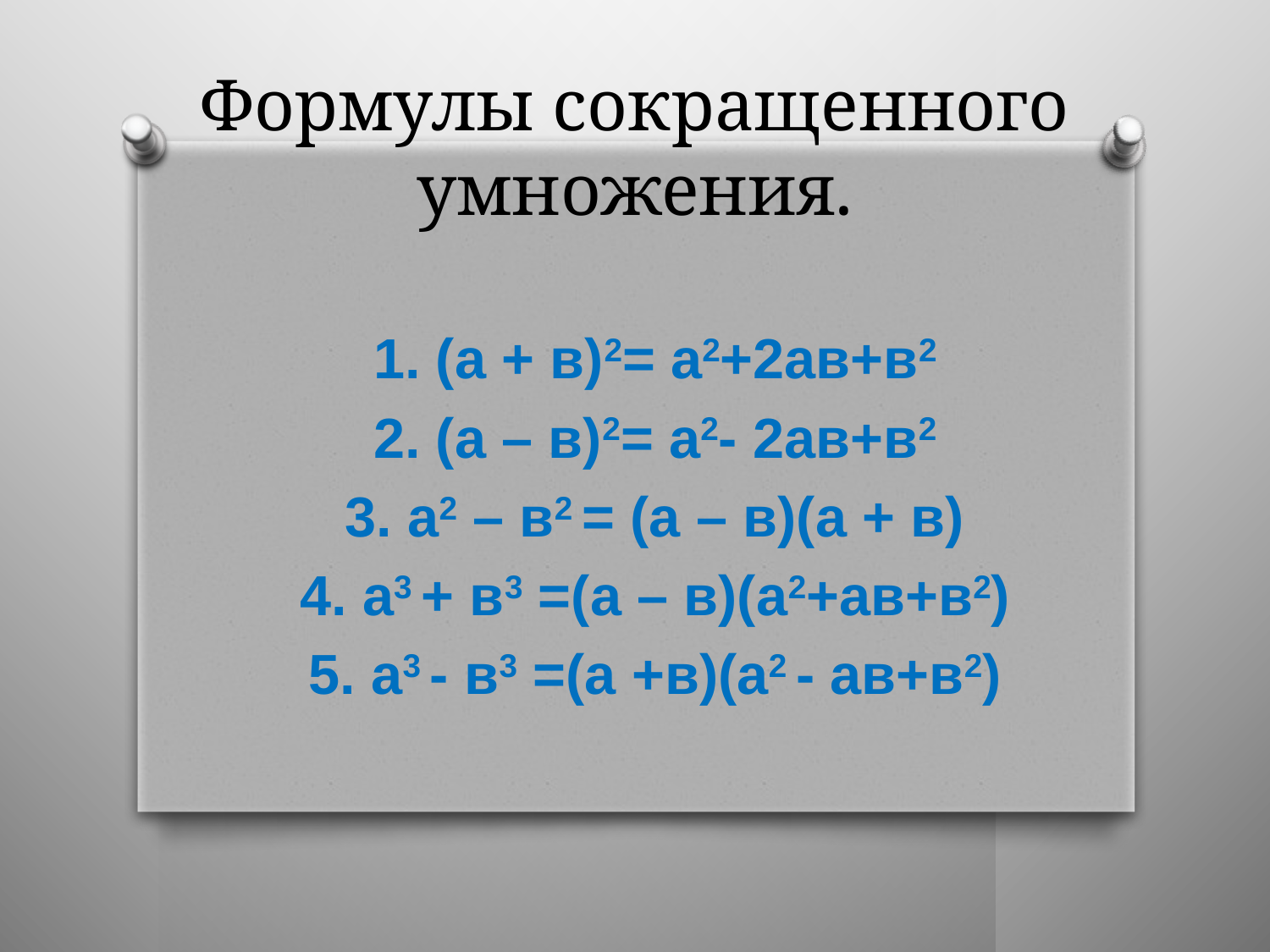

# Формулы сокращенного умножения.
 1. (а + в)2= а2+2ав+в2
 2. (а – в)2= а2- 2ав+в2
 3. а2 – в2 = (а – в)(а + в)
 4. а3 + в3 =(а – в)(а2+ав+в2)
 5. а3 - в3 =(а +в)(а2 - ав+в2)